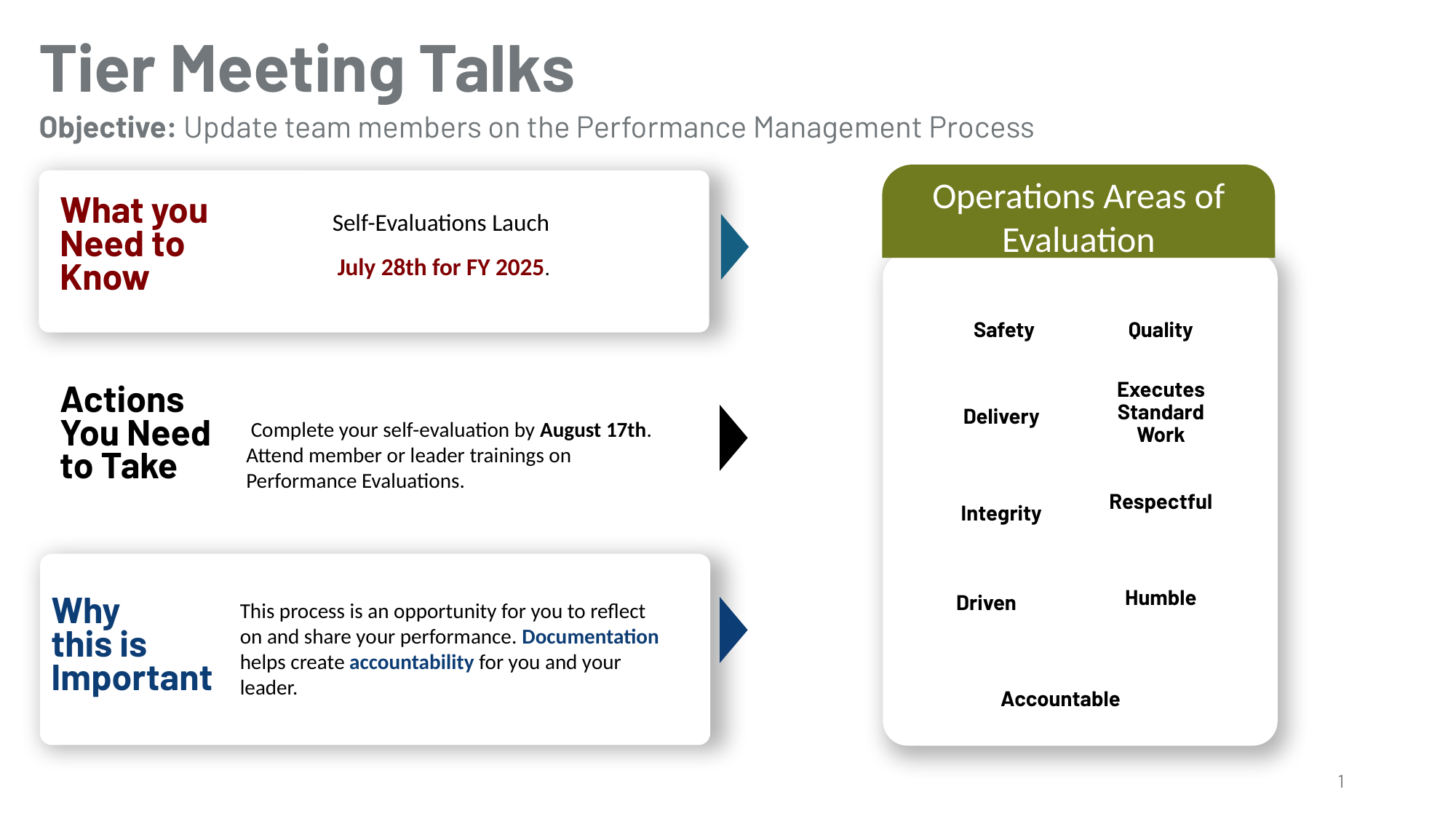

Tier Meeting Talks
Objective: Update team members on the Performance Management Process

Operations Areas of Evaluation

What you Need to Know
Self-Evaluations Lauch
July 28th for FY 2025.

Safety
Quality
Delivery
Executes Standard Work
Integrity
Respectful
    Driven
Humble
Accountable

Actions You Need to Take
 Complete your self-evaluation by August 17th.  Attend member or leader trainings on Performance Evaluations.

This process is an opportunity for you to reflect on and share your performance. Documentation helps create accountability for you and your leader.
Why
this is Important

1